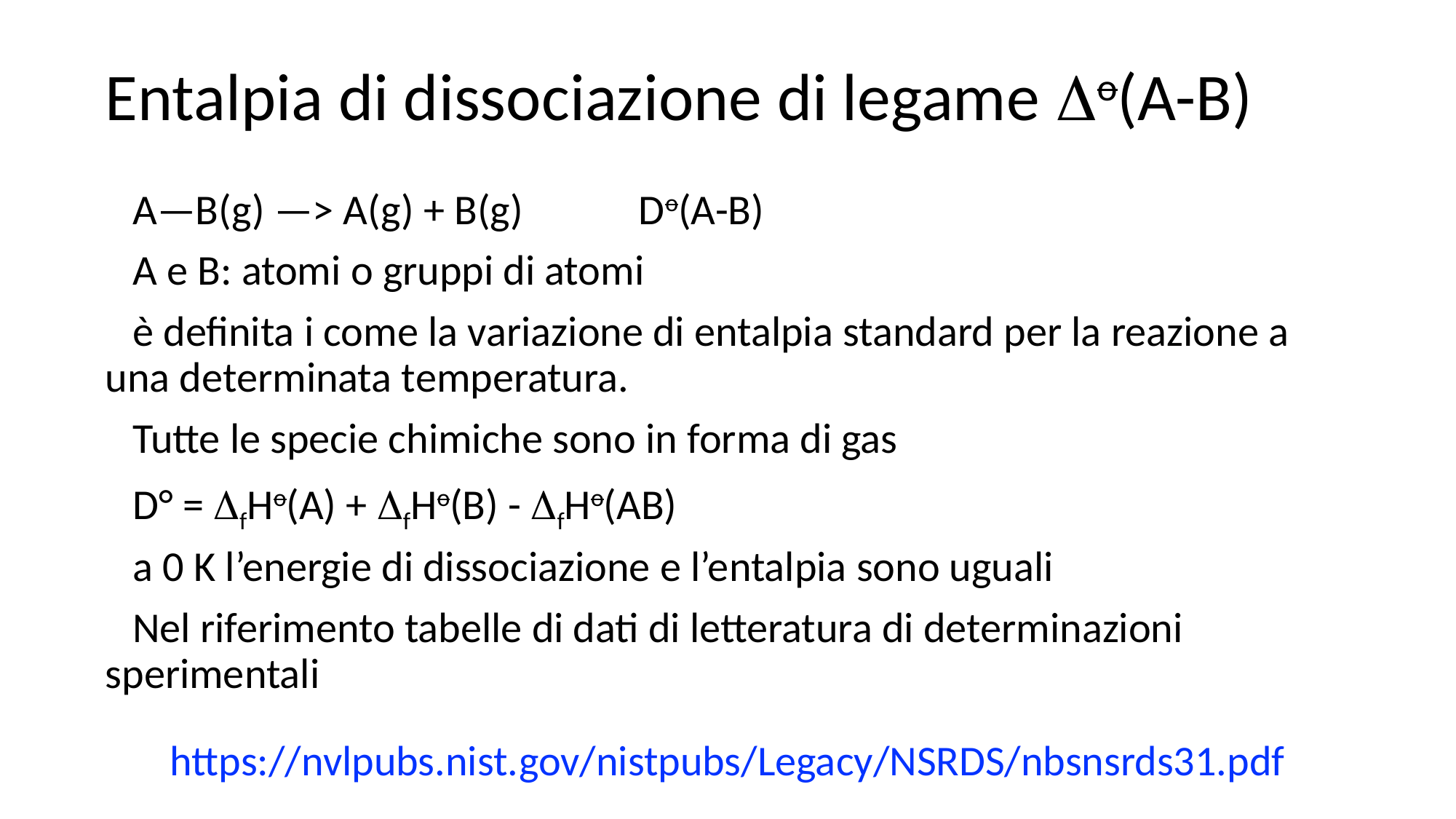

# Entalpia di dissociazione di legame Δo(A-B)
A—B(g) —> A(g) + B(g)            Do(A-B)
A e B: atomi o gruppi di atomi
è definita i come la variazione di entalpia standard per la reazione a una determinata temperatura.
Tutte le specie chimiche sono in forma di gas
D° = ΔfHo(A) + ΔfHo(B) - ΔfHo(AB)
a 0 K l’energie di dissociazione e l’entalpia sono uguali
Nel riferimento tabelle di dati di letteratura di determinazioni sperimentali
https://nvlpubs.nist.gov/nistpubs/Legacy/NSRDS/nbsnsrds31.pdf